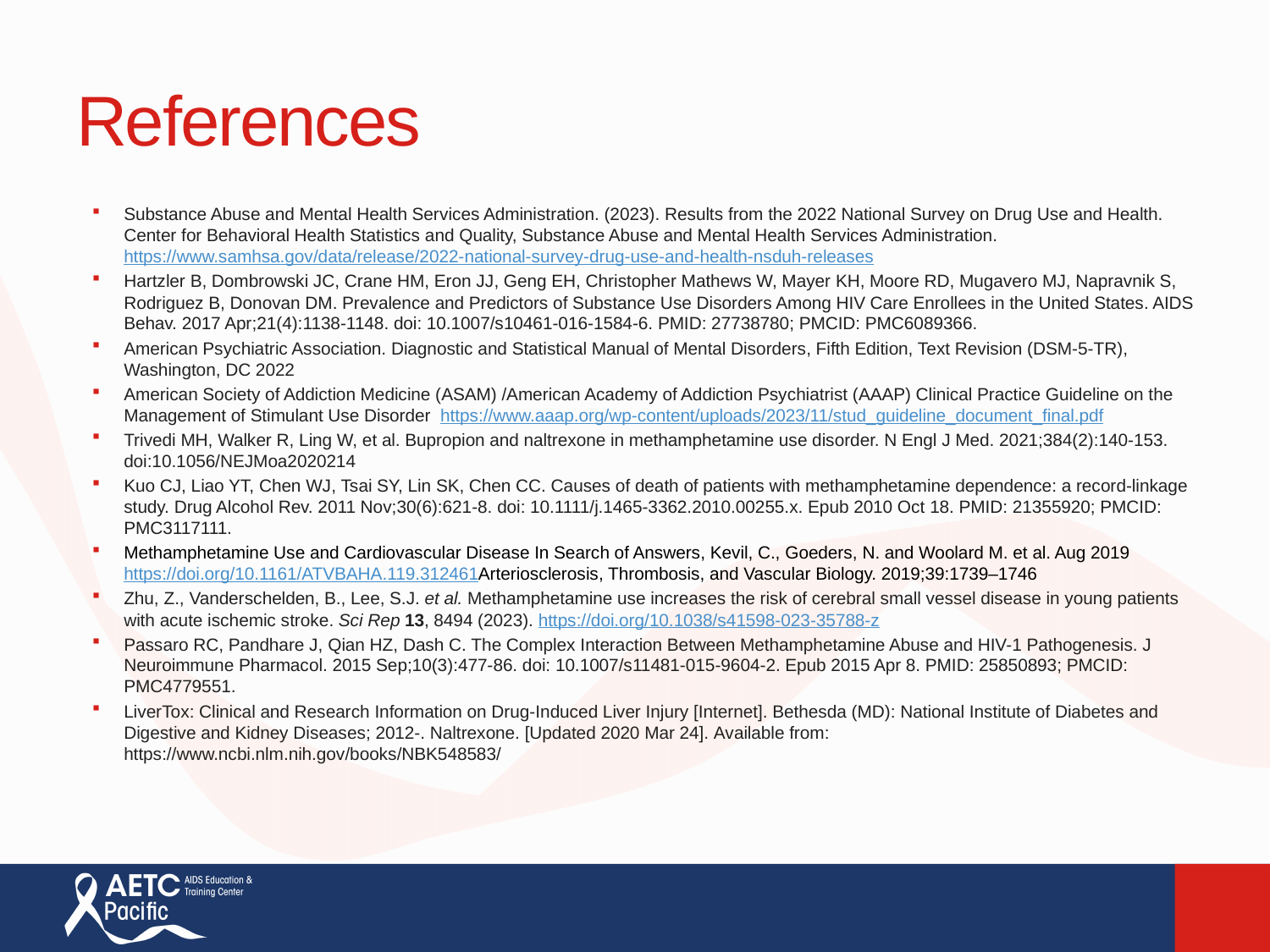

# References
Substance Abuse and Mental Health Services Administration. (2023). Results from the 2022 National Survey on Drug Use and Health. Center for Behavioral Health Statistics and Quality, Substance Abuse and Mental Health Services Administration. https://www.samhsa.gov/data/release/2022-national-survey-drug-use-and-health-nsduh-releases
Hartzler B, Dombrowski JC, Crane HM, Eron JJ, Geng EH, Christopher Mathews W, Mayer KH, Moore RD, Mugavero MJ, Napravnik S, Rodriguez B, Donovan DM. Prevalence and Predictors of Substance Use Disorders Among HIV Care Enrollees in the United States. AIDS Behav. 2017 Apr;21(4):1138-1148. doi: 10.1007/s10461-016-1584-6. PMID: 27738780; PMCID: PMC6089366.
American Psychiatric Association. Diagnostic and Statistical Manual of Mental Disorders, Fifth Edition, Text Revision (DSM-5-TR), Washington, DC 2022
American Society of Addiction Medicine (ASAM) /American Academy of Addiction Psychiatrist (AAAP) Clinical Practice Guideline on the Management of Stimulant Use Disorder  https://www.aaap.org/wp-content/uploads/2023/11/stud_guideline_document_final.pdf
Trivedi MH, Walker R, Ling W, et al. Bupropion and naltrexone in methamphetamine use disorder. N Engl J Med. 2021;384(2):140-153. doi:10.1056/NEJMoa2020214
Kuo CJ, Liao YT, Chen WJ, Tsai SY, Lin SK, Chen CC. Causes of death of patients with methamphetamine dependence: a record-linkage study. Drug Alcohol Rev. 2011 Nov;30(6):621-8. doi: 10.1111/j.1465-3362.2010.00255.x. Epub 2010 Oct 18. PMID: 21355920; PMCID: PMC3117111.
Methamphetamine Use and Cardiovascular Disease In Search of Answers, Kevil, C., Goeders, N. and Woolard M. et al. Aug 2019https://doi.org/10.1161/ATVBAHA.119.312461Arteriosclerosis, Thrombosis, and Vascular Biology. 2019;39:1739–1746
Zhu, Z., Vanderschelden, B., Lee, S.J. et al. Methamphetamine use increases the risk of cerebral small vessel disease in young patients with acute ischemic stroke. Sci Rep 13, 8494 (2023). https://doi.org/10.1038/s41598-023-35788-z
Passaro RC, Pandhare J, Qian HZ, Dash C. The Complex Interaction Between Methamphetamine Abuse and HIV-1 Pathogenesis. J Neuroimmune Pharmacol. 2015 Sep;10(3):477-86. doi: 10.1007/s11481-015-9604-2. Epub 2015 Apr 8. PMID: 25850893; PMCID: PMC4779551.
LiverTox: Clinical and Research Information on Drug-Induced Liver Injury [Internet]. Bethesda (MD): National Institute of Diabetes and Digestive and Kidney Diseases; 2012-. Naltrexone. [Updated 2020 Mar 24]. Available from: https://www.ncbi.nlm.nih.gov/books/NBK548583/